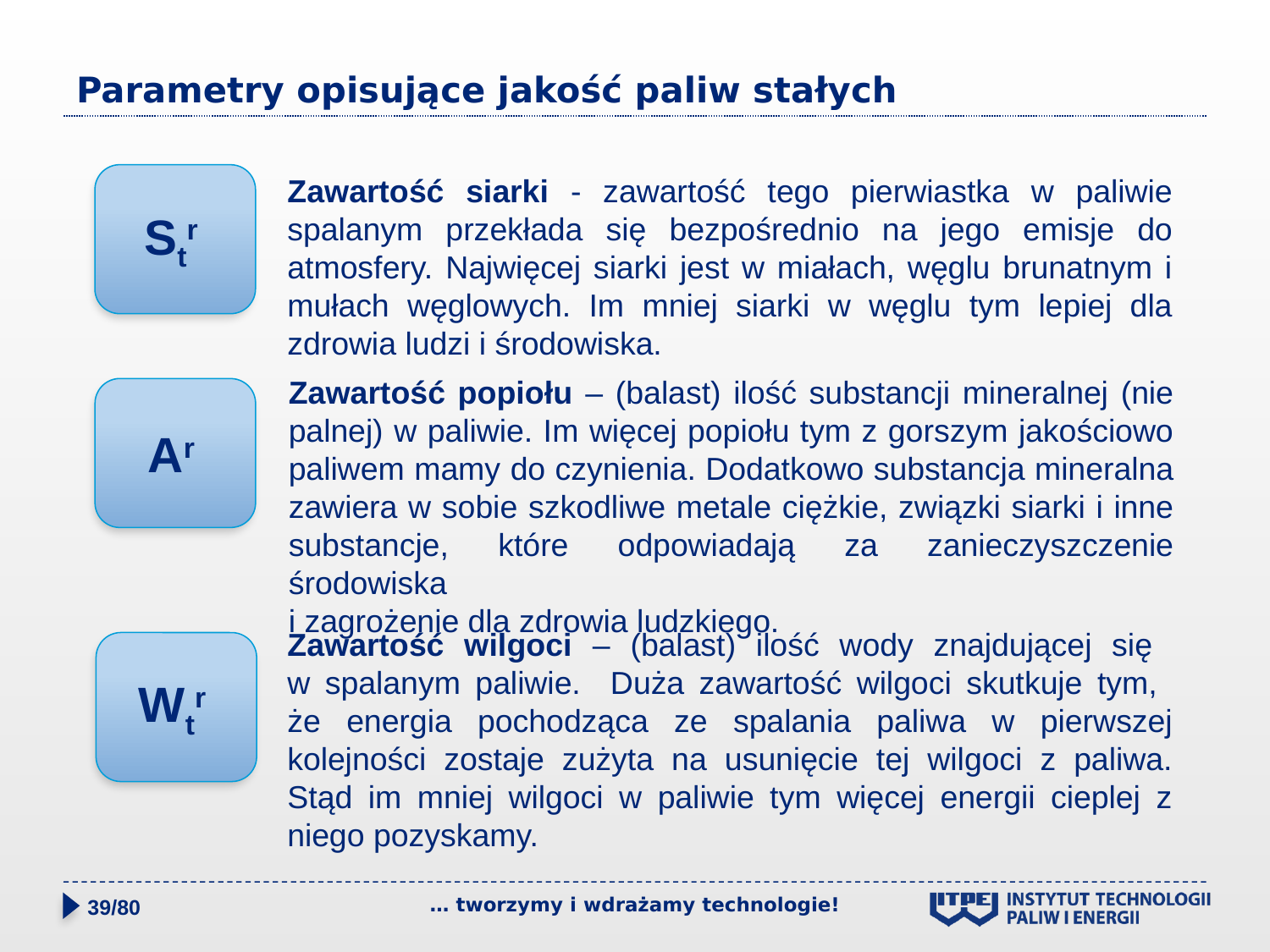

# Parametry opisujące jakość paliw stałych
Str
Zawartość siarki - zawartość tego pierwiastka w paliwie spalanym przekłada się bezpośrednio na jego emisje do atmosfery. Najwięcej siarki jest w miałach, węglu brunatnym i mułach węglowych. Im mniej siarki w węglu tym lepiej dla zdrowia ludzi i środowiska.
Zawartość popiołu – (balast) ilość substancji mineralnej (nie palnej) w paliwie. Im więcej popiołu tym z gorszym jakościowo paliwem mamy do czynienia. Dodatkowo substancja mineralna zawiera w sobie szkodliwe metale ciężkie, związki siarki i inne substancje, które odpowiadają za zanieczyszczenie środowiska
i zagrożenie dla zdrowia ludzkiego.
Ar
Zawartość wilgoci – (balast) ilość wody znajdującej się
w spalanym paliwie.  Duża zawartość wilgoci skutkuje tym,
że energia pochodząca ze spalania paliwa w pierwszej kolejności zostaje zużyta na usunięcie tej wilgoci z paliwa. Stąd im mniej wilgoci w paliwie tym więcej energii cieplej z niego pozyskamy.
Wtr